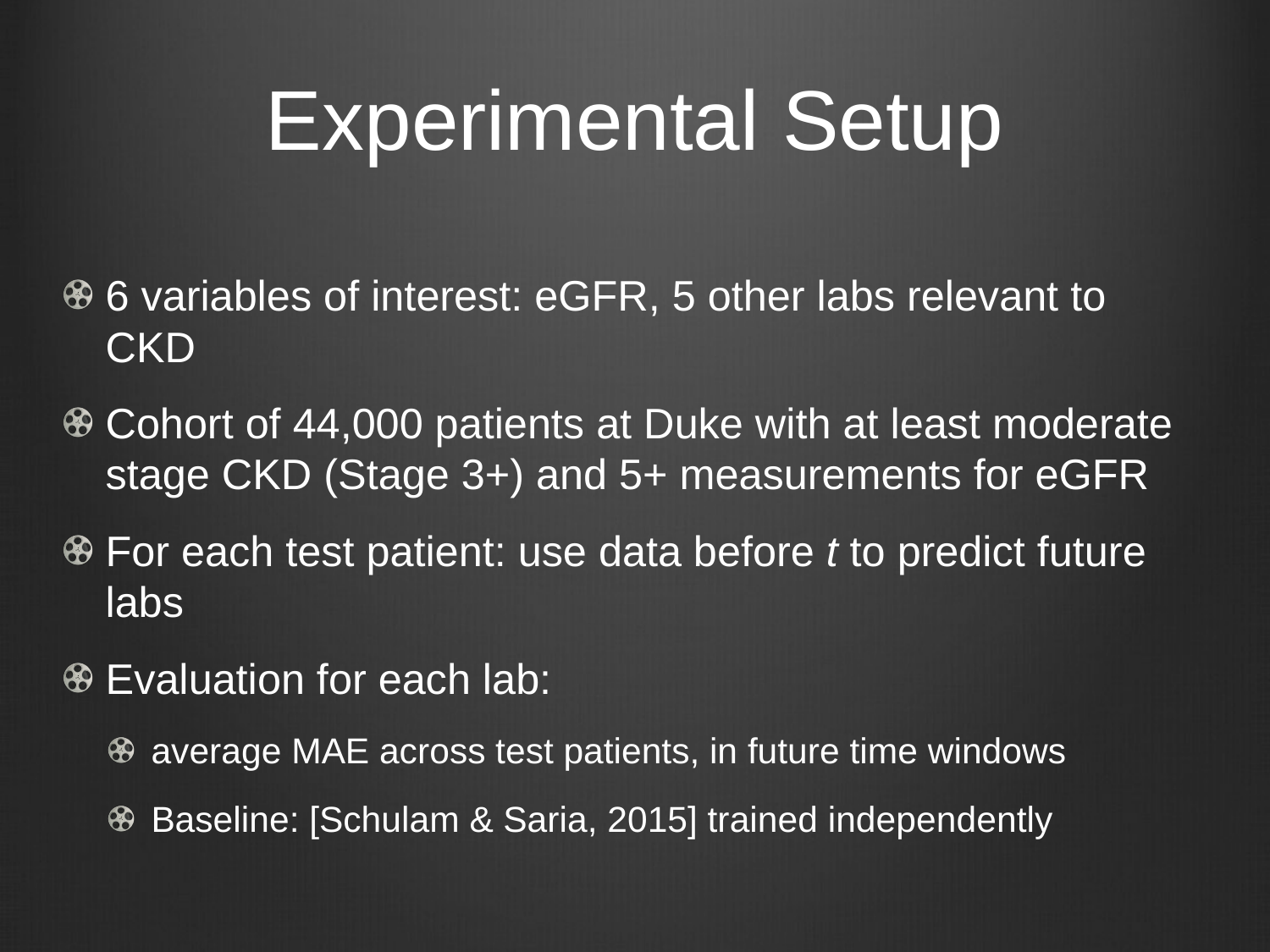

# Experimental Setup
6 variables of interest: eGFR, 5 other labs relevant to CKD
Cohort of 44,000 patients at Duke with at least moderate stage CKD (Stage 3+) and 5+ measurements for eGFR
For each test patient: use data before t to predict future labs
Evaluation for each lab:
average MAE across test patients, in future time windows
Baseline: [Schulam & Saria, 2015] trained independently